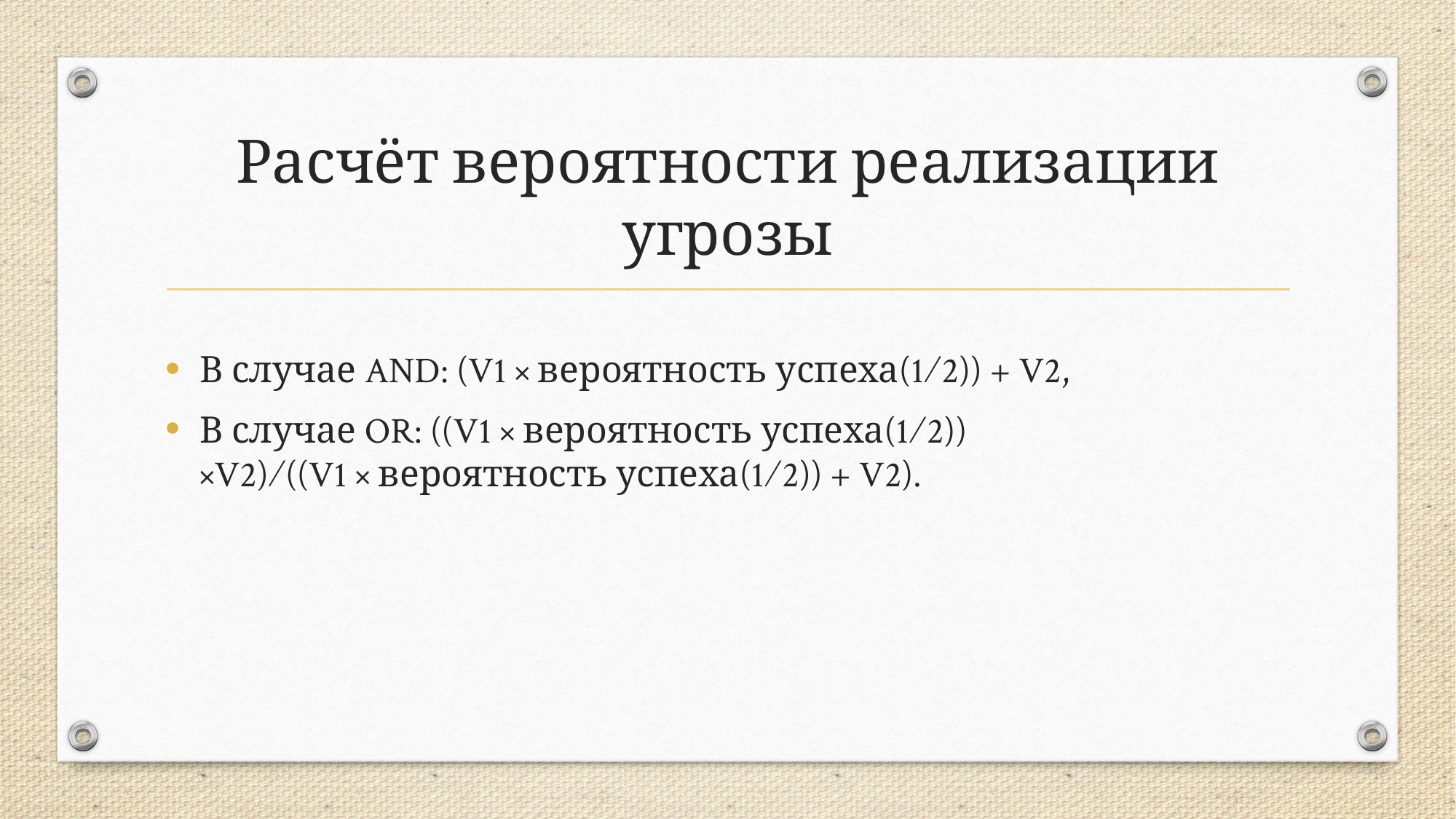

# Расчёт вероятности реализации угрозы
В случае AND: (V1 × вероятность успеха(1∕2)) + V2,
В случае OR: ((V1 × вероятность успеха(1∕2))
×V2)∕((V1 × вероятность успеха(1∕2)) + V2).